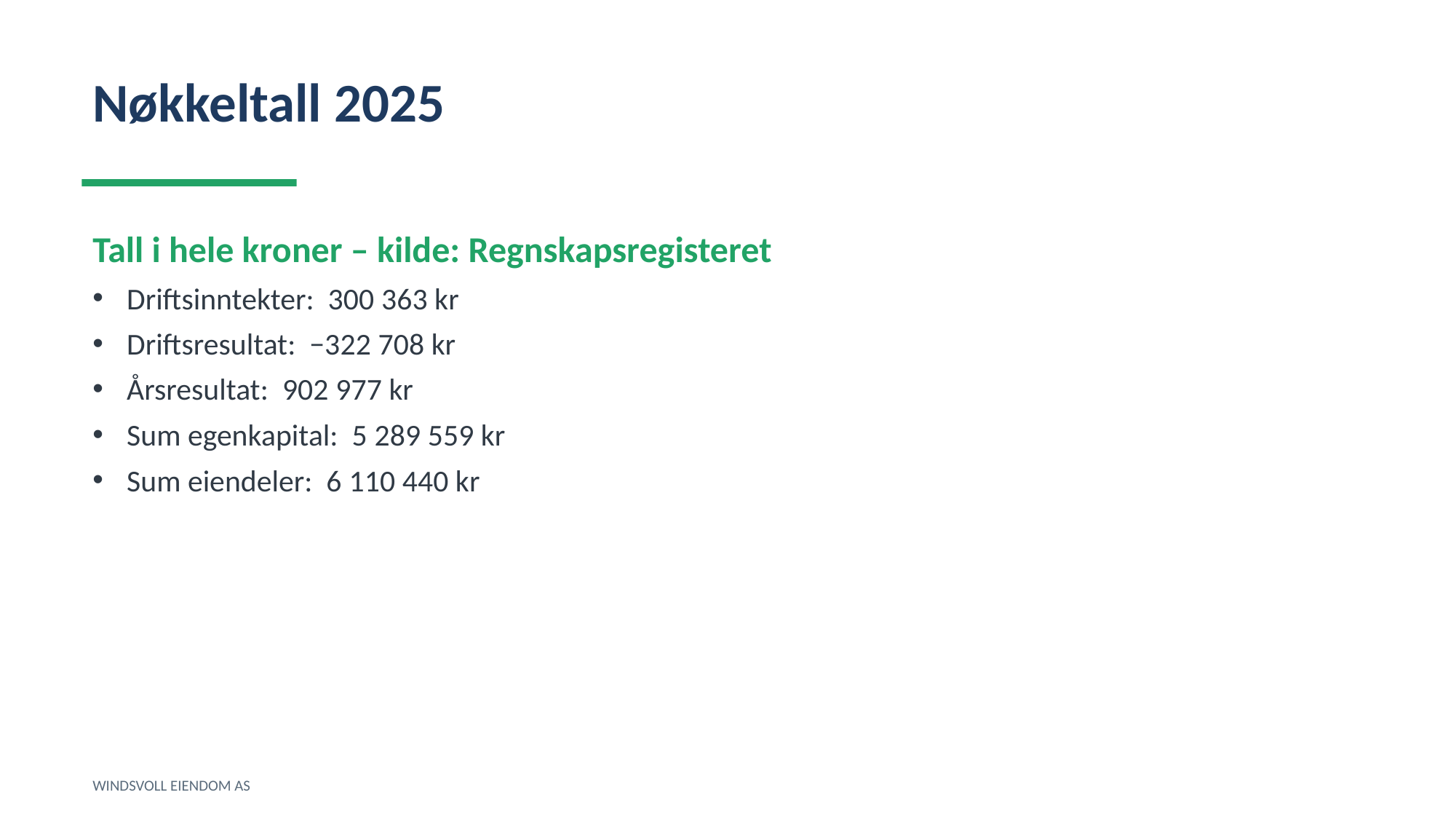

Nøkkeltall 2025

Tall i hele kroner – kilde: Regnskapsregisteret
Driftsinntekter:  300 363 kr
Driftsresultat:  −322 708 kr
Årsresultat:  902 977 kr
Sum egenkapital:  5 289 559 kr
Sum eiendeler:  6 110 440 kr
WINDSVOLL EIENDOM AS